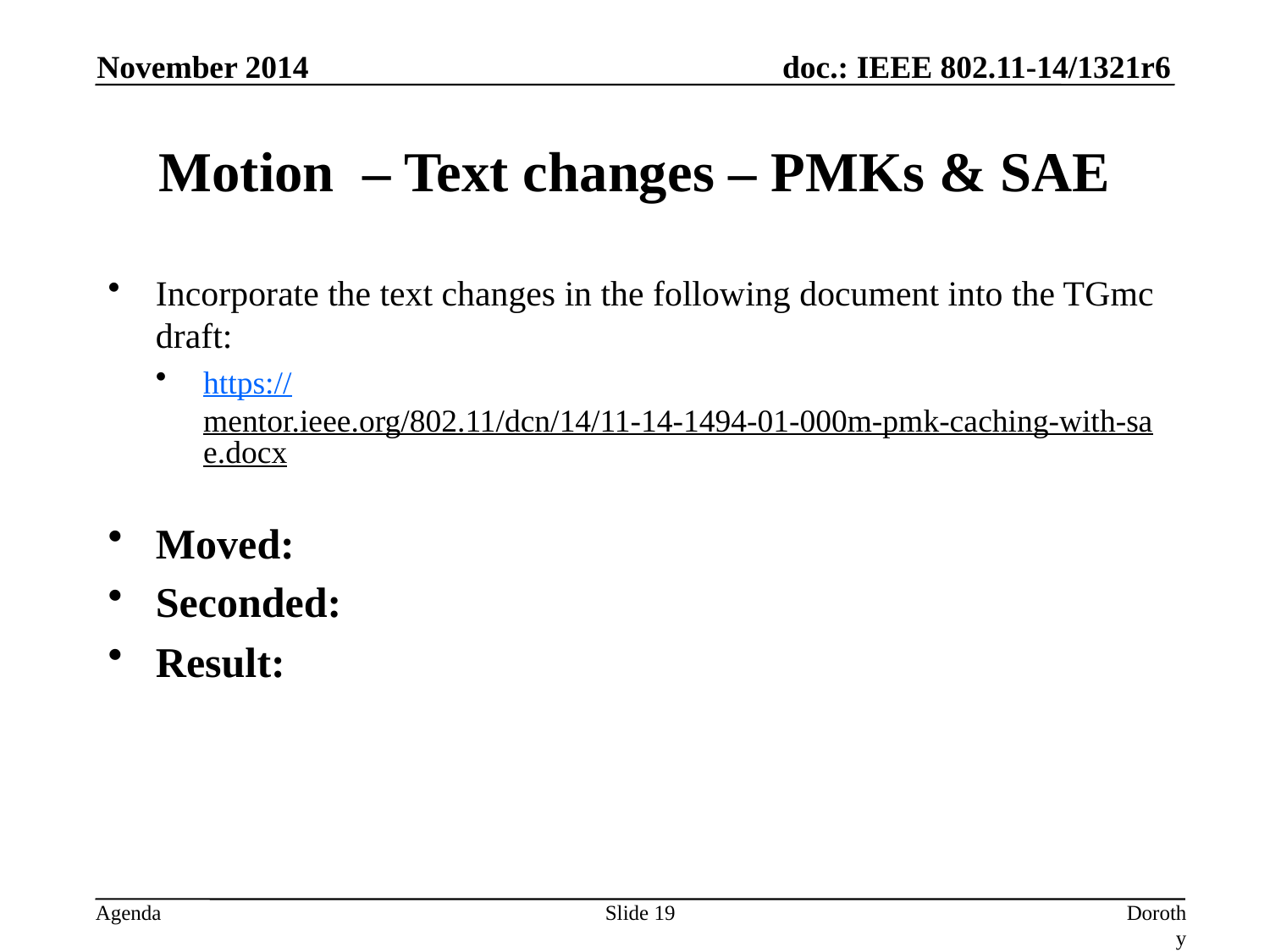

November 2014
# Motion  – Text changes – PMKs & SAE
Incorporate the text changes in the following document into the TGmc draft:
https://mentor.ieee.org/802.11/dcn/14/11-14-1494-01-000m-pmk-caching-with-sae.docx
Moved:
Seconded:
Result:
Slide 19
Dorothy Stanley, Aruba Networks